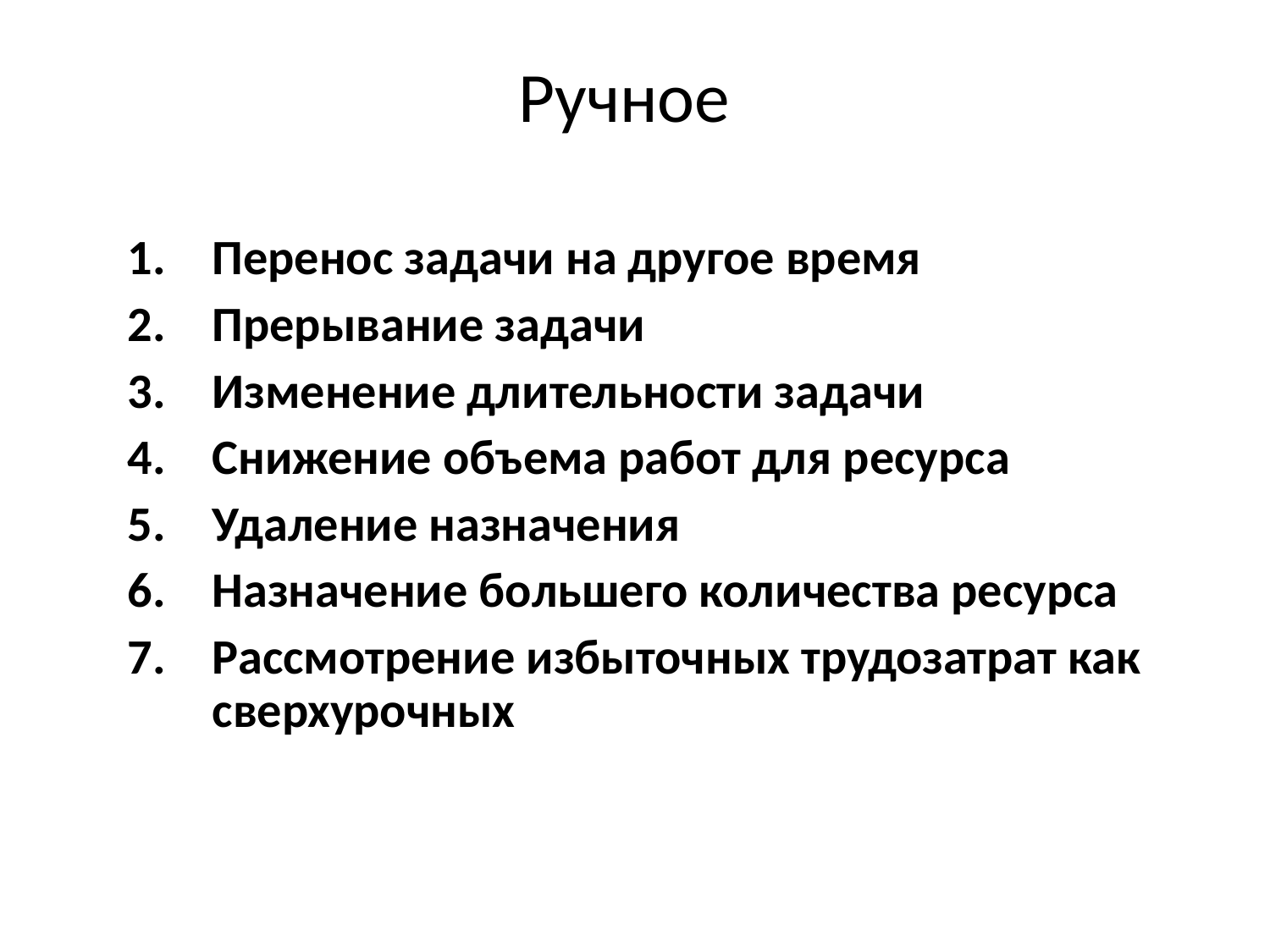

# Ручное
Перенос задачи на другое время
Прерывание задачи
Изменение длительности задачи
Снижение объема работ для ресурса
Удаление назначения
Назначение большего количества ресурса
Рассмотрение избыточных трудозатрат как сверхурочных